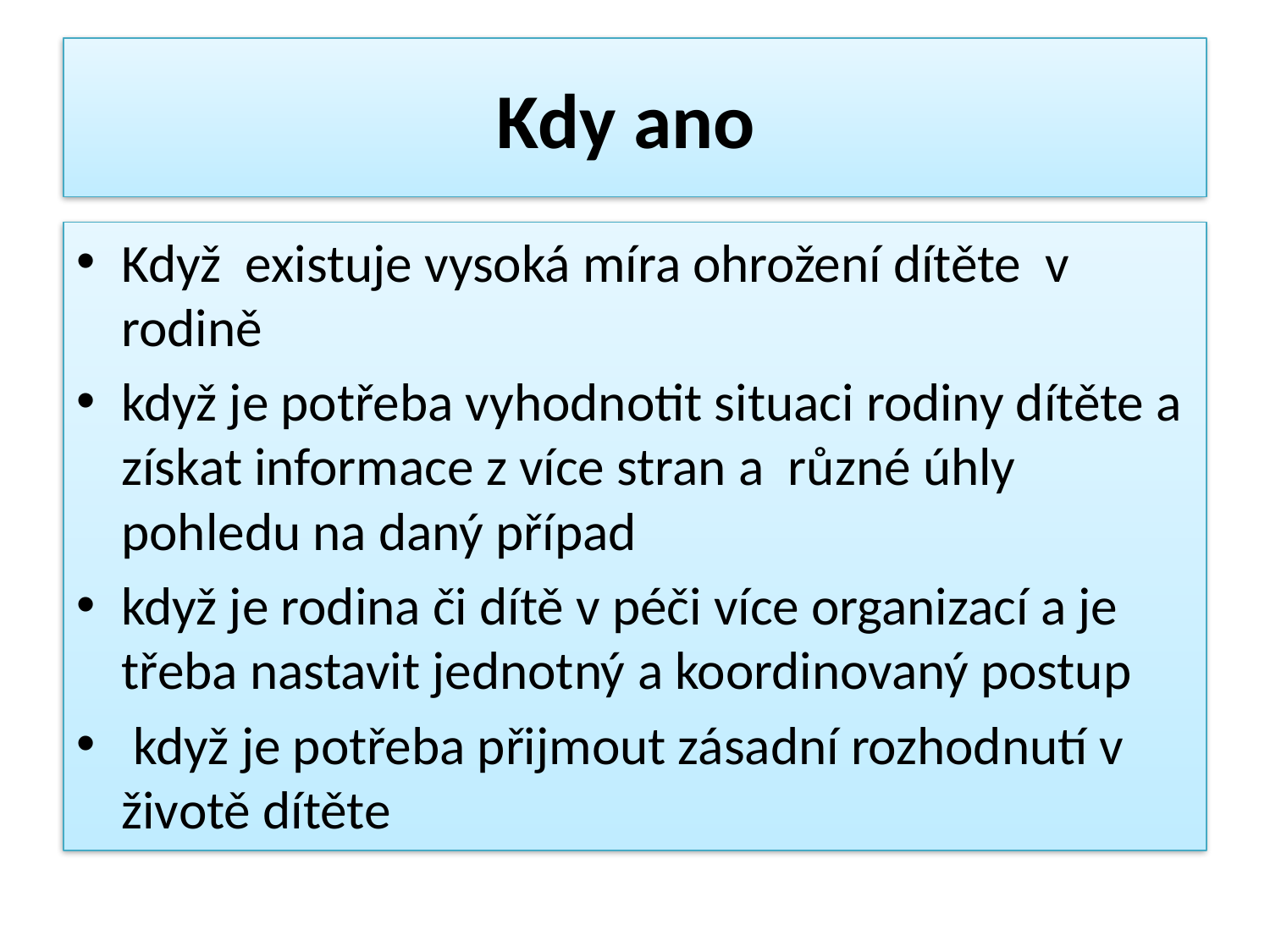

# Kdy ano
Když  existuje vysoká míra ohrožení dítěte  v rodině
když je potřeba vyhodnotit situaci rodiny dítěte a získat informace z více stran a  různé úhly pohledu na daný případ
když je rodina či dítě v péči více organizací a je třeba nastavit jednotný a koordinovaný postup
 když je potřeba přijmout zásadní rozhodnutí v životě dítěte